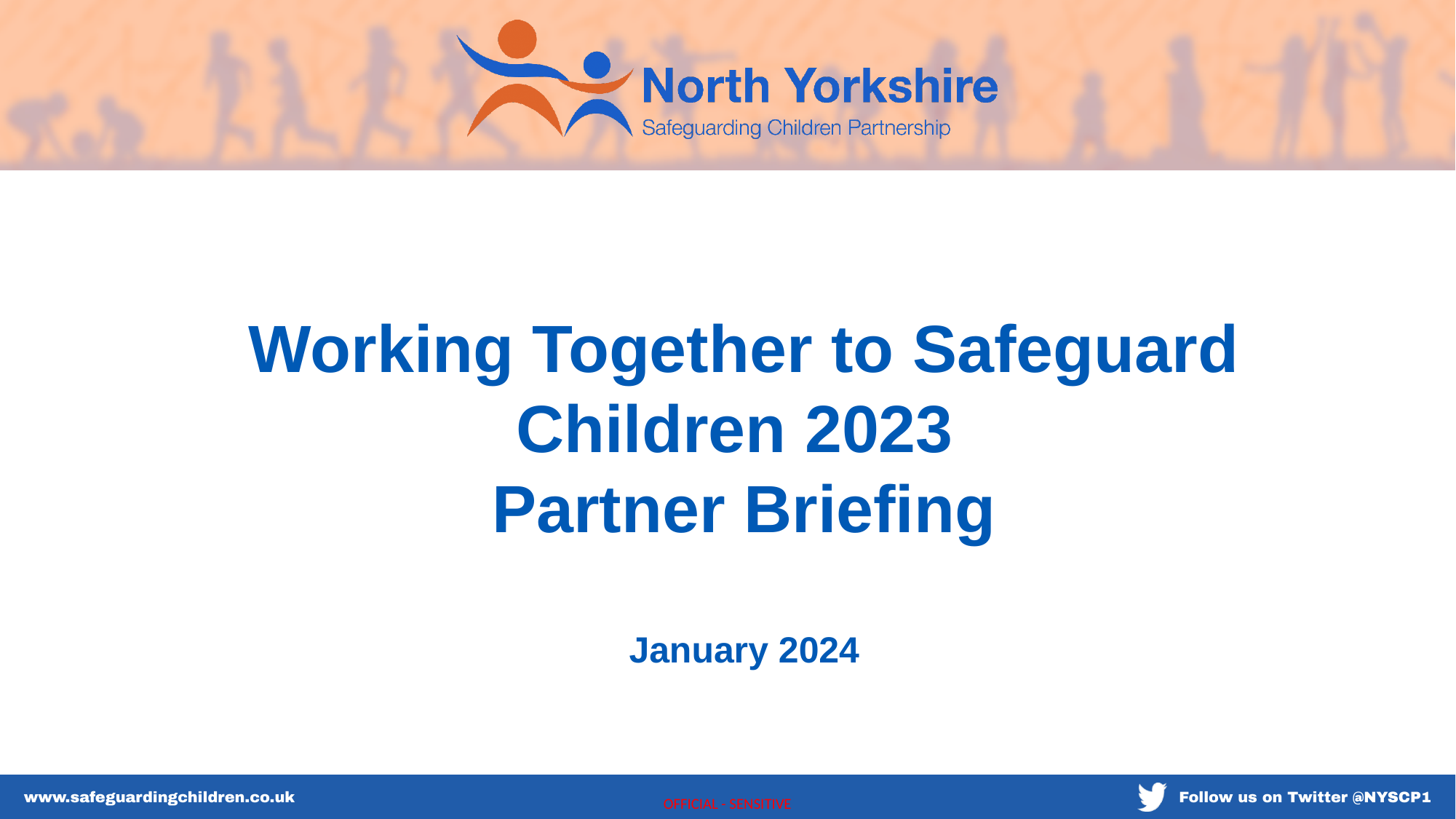

# Working Together to Safeguard Children 2023 Partner Briefing January 2024